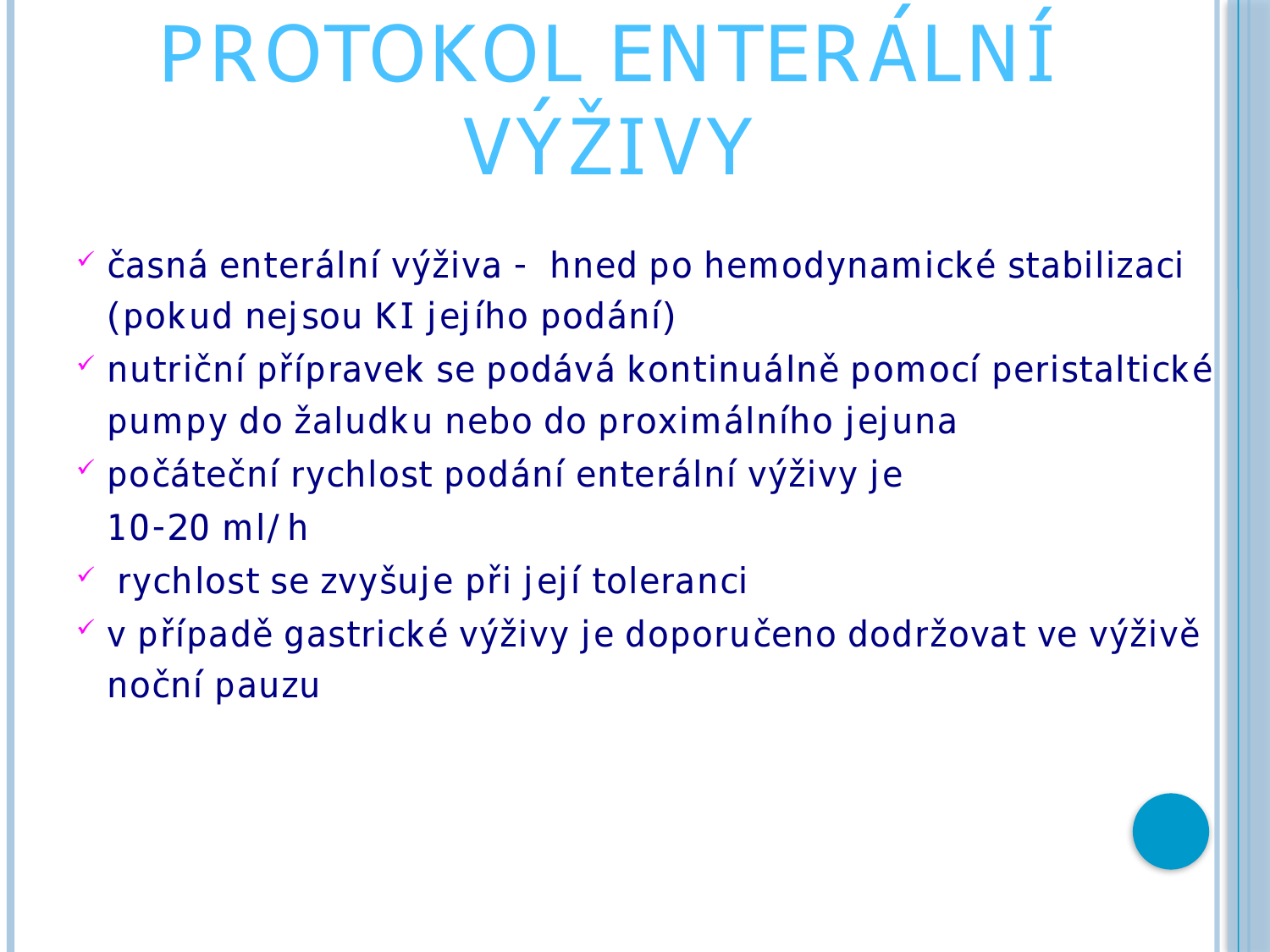

# protokol enterální výživy

časná enterální výživa -  hned po hemodynamické stabilizaci  (pokud nejsou KI jejího podání)
nutriční přípravek se podává kontinuálně pomocí peristaltické pumpy do žaludku nebo do proximálního jejuna
počáteční rychlost podání enterální výživy je
   10-20 ml/h
 rychlost se zvyšuje při její toleranci
v případě gastrické výživy je doporučeno dodržovat ve výživě noční pauzu